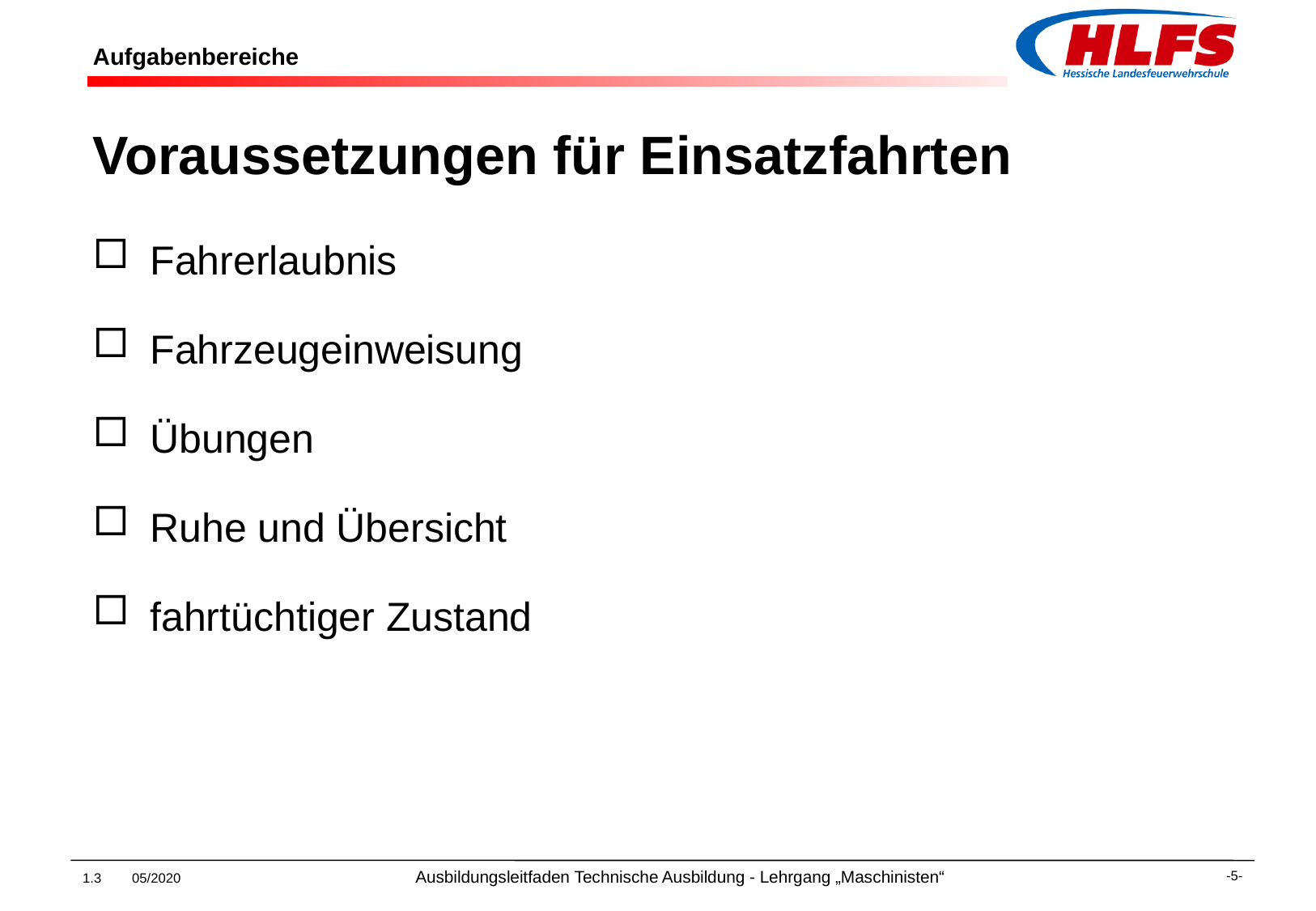

# Aufgabenbereiche
Voraussetzungen für Einsatzfahrten

Fahrerlaubnis
Fahrzeugeinweisung
Übungen
Ruhe und Übersicht
fahrtüchtiger Zustand
1.3        05/2020                                                             Ausbildungsleitfaden Technische Ausbildung - Lehrgang „Maschinisten“
-5-